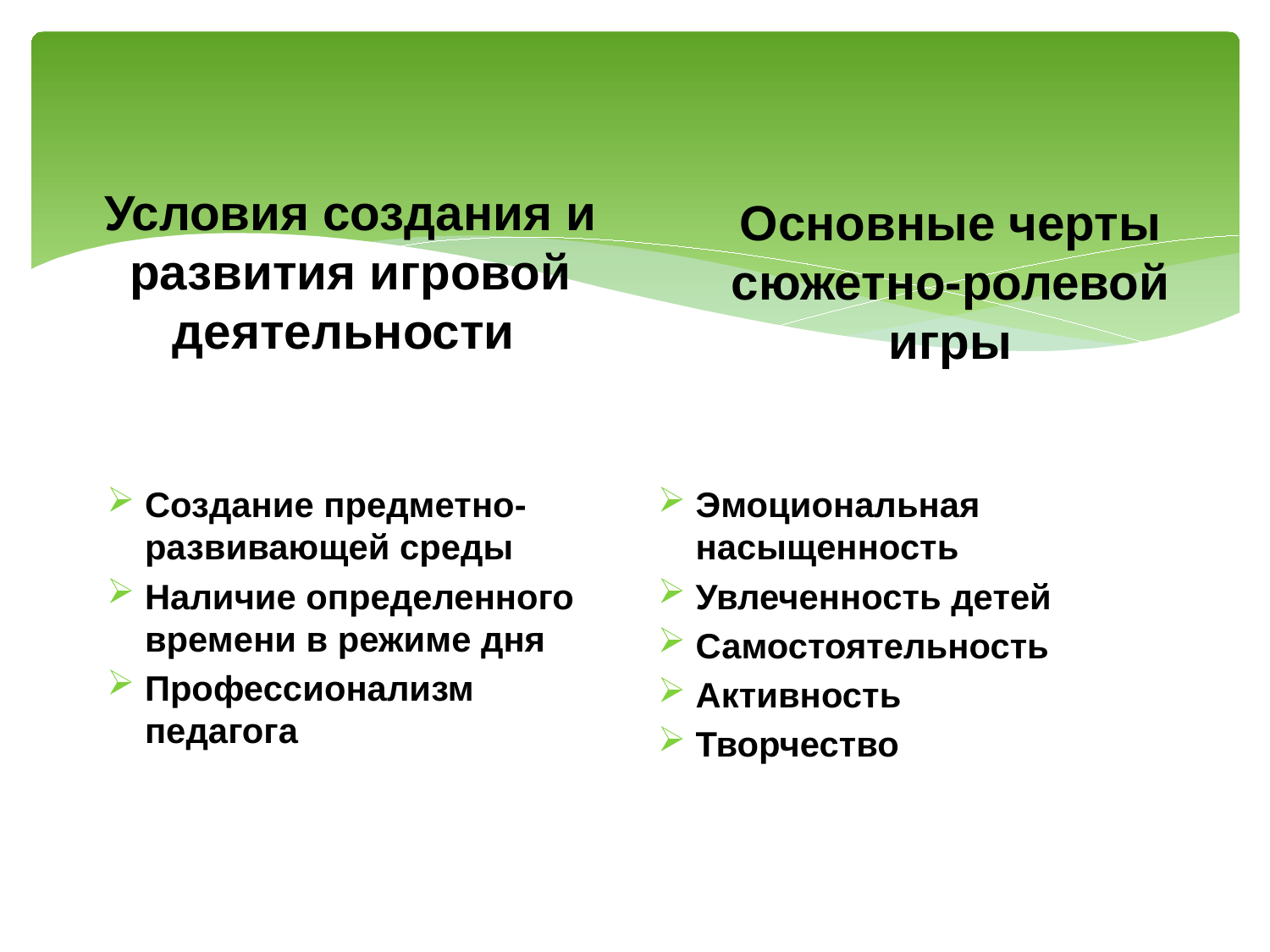

#
Условия создания и развития игровой деятельности
Основные черты сюжетно-ролевой игры
Создание предметно-развивающей среды
Наличие определенного времени в режиме дня
Профессионализм педагога
Эмоциональная насыщенность
Увлеченность детей
Самостоятельность
Активность
Творчество